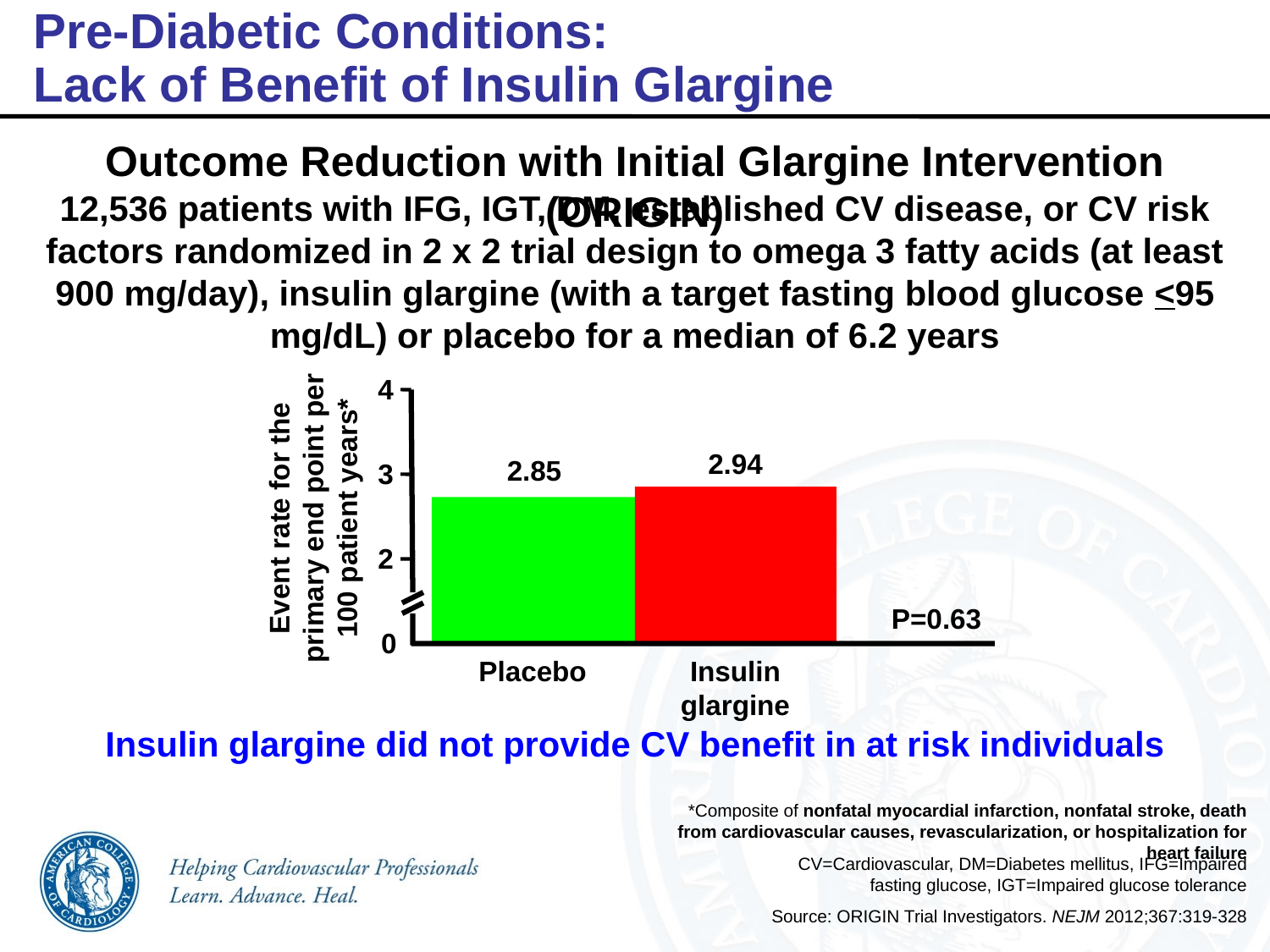

Pre-Diabetic Conditions:
Lack of Benefit of Insulin Glargine
Outcome Reduction with Initial Glargine Intervention (ORIGIN)
12,536 patients with IFG, IGT, DM, established CV disease, or CV risk factors randomized in 2 x 2 trial design to omega 3 fatty acids (at least 900 mg/day), insulin glargine (with a target fasting blood glucose <95 mg/dL) or placebo for a median of 6.2 years

Insulin glargine did not provide CV benefit in at risk individuals
4

2.94
2.85
3
Event rate for the primary end point per 100 patient years*

2

P=0.63

0

Placebo
Insulin glargine
*Composite of nonfatal myocardial infarction, nonfatal stroke, death from cardiovascular causes, revascularization, or hospitalization for heart failure
CV=Cardiovascular, DM=Diabetes mellitus, IFG=Impaired fasting glucose, IGT=Impaired glucose tolerance
Source: ORIGIN Trial Investigators. NEJM 2012;367:319-328